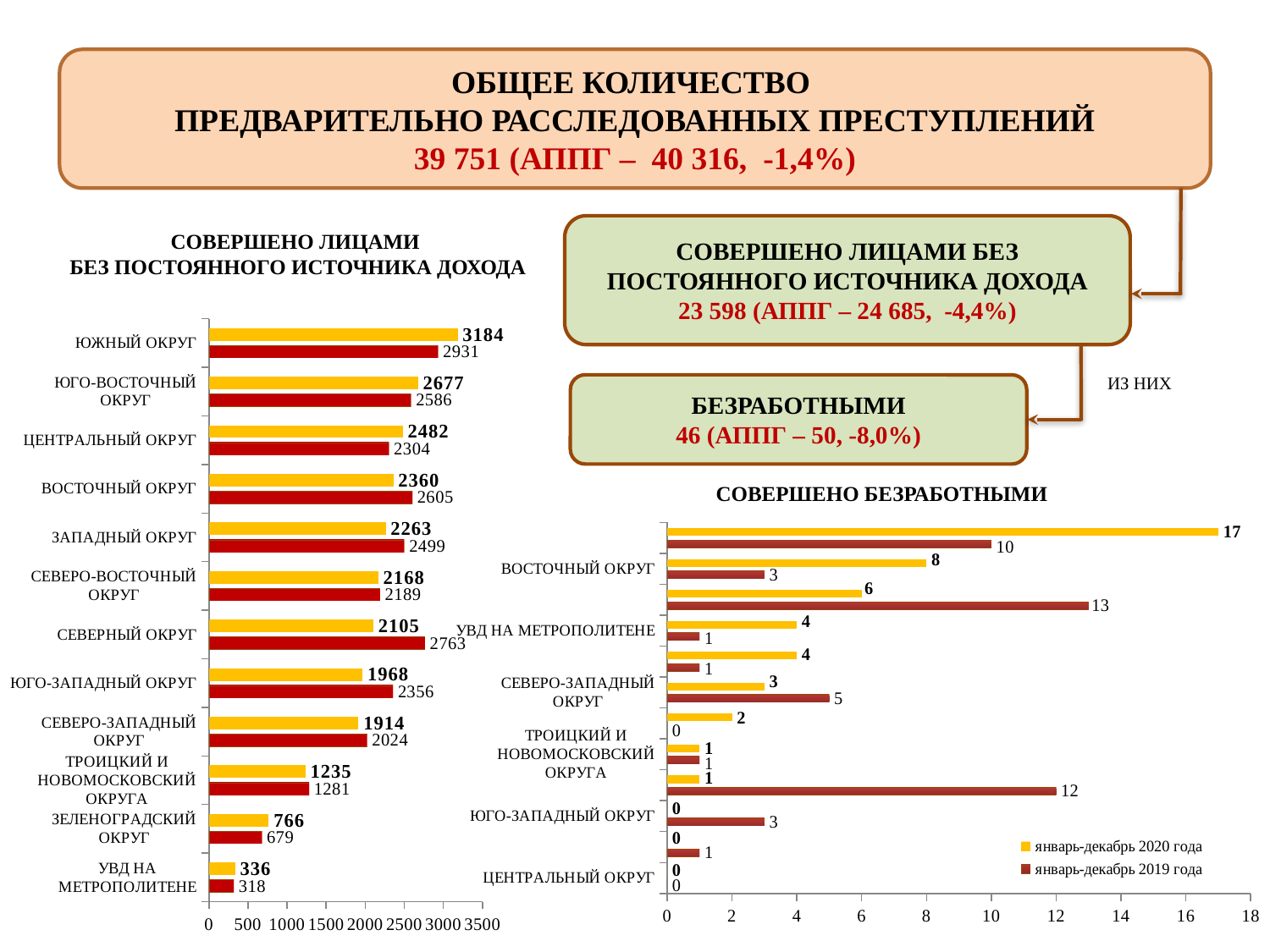

ОБЩЕЕ КОЛИЧЕСТВО
ПРЕДВАРИТЕЛЬНО РАССЛЕДОВАННЫХ ПРЕСТУПЛЕНИЙ
39 751 (АППГ –  40 316,  -1,4%)
СОВЕРШЕНО ЛИЦАМИ БЕЗ ПОСТОЯННОГО ИСТОЧНИКА ДОХОДА
23 598 (АППГ – 24 685,  -4,4%)
СОВЕРШЕНО ЛИЦАМИ
БЕЗ ПОСТОЯННОГО ИСТОЧНИКА ДОХОДА

### Chart

| Category | январь-декабрь 2019 года | январь-декабрь 2020 года |
|---|---|---|
| УВД НА МЕТРОПОЛИТЕНЕ | 318.0 | 336.0 |
| ЗЕЛЕНОГРАДСКИЙ ОКРУГ | 679.0 | 766.0 |
| ТРОИЦКИЙ И НОВОМОСКОВСКИЙ ОКРУГА | 1281.0 | 1235.0 |
| СЕВЕРО-ЗАПАДНЫЙ ОКРУГ | 2024.0 | 1914.0 |
| ЮГО-ЗАПАДНЫЙ ОКРУГ | 2356.0 | 1968.0 |
| СЕВЕРНЫЙ ОКРУГ | 2763.0 | 2105.0 |
| СЕВЕРО-ВОСТОЧНЫЙ ОКРУГ | 2189.0 | 2168.0 |
| ЗАПАДНЫЙ ОКРУГ | 2499.0 | 2263.0 |
| ВОСТОЧНЫЙ ОКРУГ | 2605.0 | 2360.0 |
| ЦЕНТРАЛЬНЫЙ ОКРУГ | 2304.0 | 2482.0 |
| ЮГО-ВОСТОЧНЫЙ ОКРУГ | 2586.0 | 2677.0 |
| ЮЖНЫЙ ОКРУГ | 2931.0 | 3184.0 |
ИЗ НИХ
БЕЗРАБОТНЫМИ
46 (АППГ – 50, -8,0%)
СОВЕРШЕНО БЕЗРАБОТНЫМИ

### Chart

| Category | январь-декабрь 2019 года | январь-декабрь 2020 года |
|---|---|---|
| ЦЕНТРАЛЬНЫЙ ОКРУГ | 0.0 | 0.0 |
| ЮЖНЫЙ ОКРУГ | 1.0 | 0.0 |
| ЮГО-ЗАПАДНЫЙ ОКРУГ | 3.0 | 0.0 |
| СЕВЕРНЫЙ ОКРУГ | 12.0 | 1.0 |
| ТРОИЦКИЙ И НОВОМОСКОВСКИЙ ОКРУГА | 1.0 | 1.0 |
| ЗАПАДНЫЙ ОКРУГ | 0.0 | 2.0 |
| СЕВЕРО-ЗАПАДНЫЙ ОКРУГ | 5.0 | 3.0 |
| ЮГО-ВОСТОЧНЫЙ ОКРУГ | 1.0 | 4.0 |
| УВД НА МЕТРОПОЛИТЕНЕ | 1.0 | 4.0 |
| СЕВЕРО-ВОСТОЧНЫЙ ОКРУГ | 13.0 | 6.0 |
| ВОСТОЧНЫЙ ОКРУГ | 3.0 | 8.0 |
| ЗЕЛЕНОГРАДСКИЙ ОКРУГ | 10.0 | 17.0 |